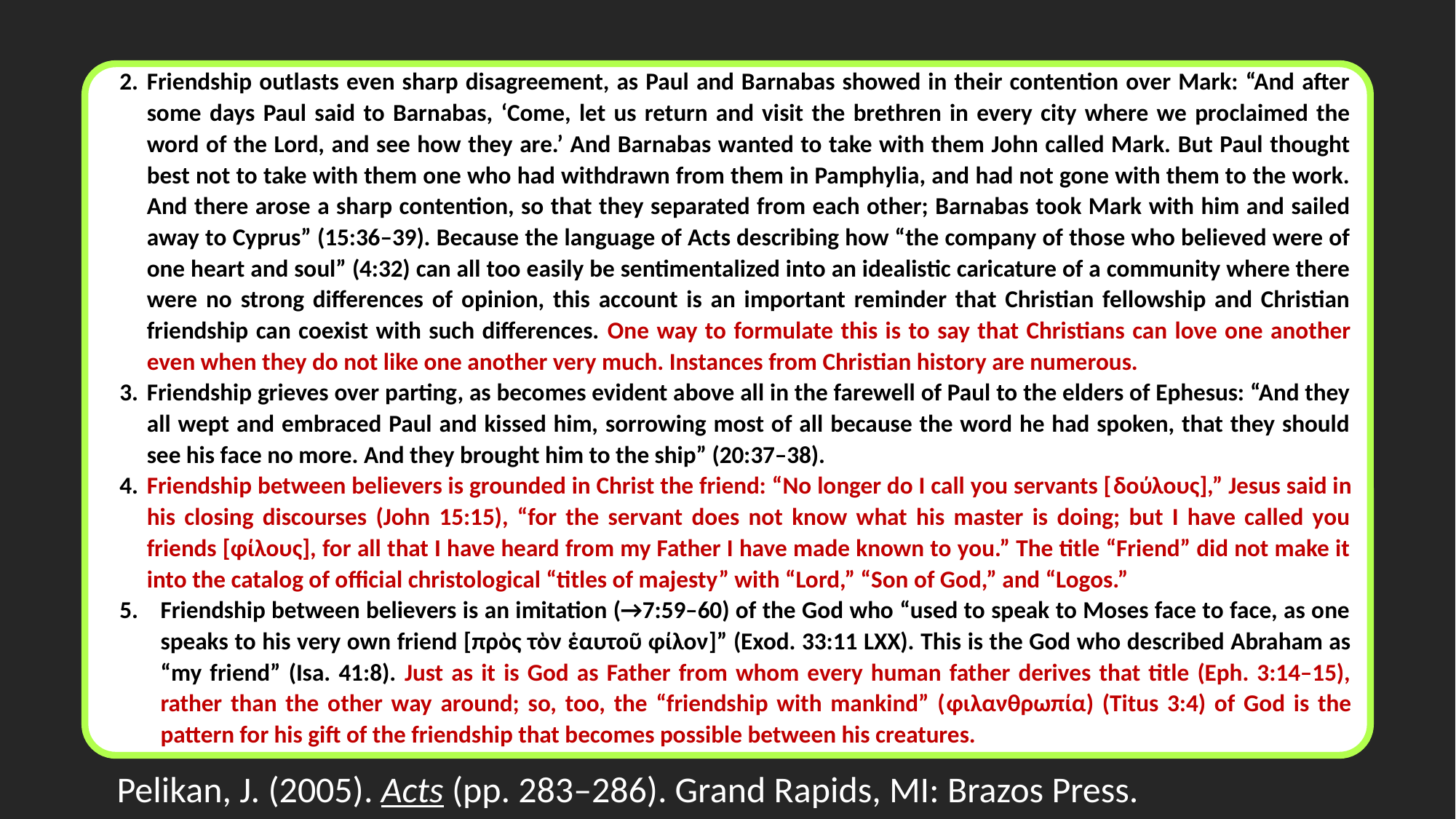

2.	Friendship outlasts even sharp disagreement, as Paul and Barnabas showed in their contention over Mark: “And after some days Paul said to Barnabas, ‘Come, let us return and visit the brethren in every city where we proclaimed the word of the Lord, and see how they are.’ And Barnabas wanted to take with them John called Mark. But Paul thought best not to take with them one who had withdrawn from them in Pamphylia, and had not gone with them to the work. And there arose a sharp contention, so that they separated from each other; Barnabas took Mark with him and sailed away to Cyprus” (15:36–39). Because the language of Acts describing how “the company of those who believed were of one heart and soul” (4:32) can all too easily be sentimentalized into an idealistic caricature of a community where there were no strong differences of opinion, this account is an important reminder that Christian fellowship and Christian friendship can coexist with such differences. One way to formulate this is to say that Christians can love one another even when they do not like one another very much. Instances from Christian history are numerous.
3.	Friendship grieves over parting, as becomes evident above all in the farewell of Paul to the elders of Ephesus: “And they all wept and embraced Paul and kissed him, sorrowing most of all because the word he had spoken, that they should see his face no more. And they brought him to the ship” (20:37–38).
4.	Friendship between believers is grounded in Christ the friend: “No longer do I call you servants [δούλους],” Jesus said in his closing discourses (John 15:15), “for the servant does not know what his master is doing; but I have called you friends [φίλους], for all that I have heard from my Father I have made known to you.” The title “Friend” did not make it into the catalog of official christological “titles of majesty” with “Lord,” “Son of God,” and “Logos.”
Friendship between believers is an imitation (→7:59–60) of the God who “used to speak to Moses face to face, as one speaks to his very own friend [πρὸς τὸν ἑαυτοῦ φίλον]” (Exod. 33:11 LXX). This is the God who described Abraham as “my friend” (Isa. 41:8). Just as it is God as Father from whom every human father derives that title (Eph. 3:14–15), rather than the other way around; so, too, the “friendship with mankind” (φιλανθρωπία) (Titus 3:4) of God is the pattern for his gift of the friendship that becomes possible between his creatures.

   Pelikan, J. (2005). Acts (pp. 283–286). Grand Rapids, MI: Brazos Press.